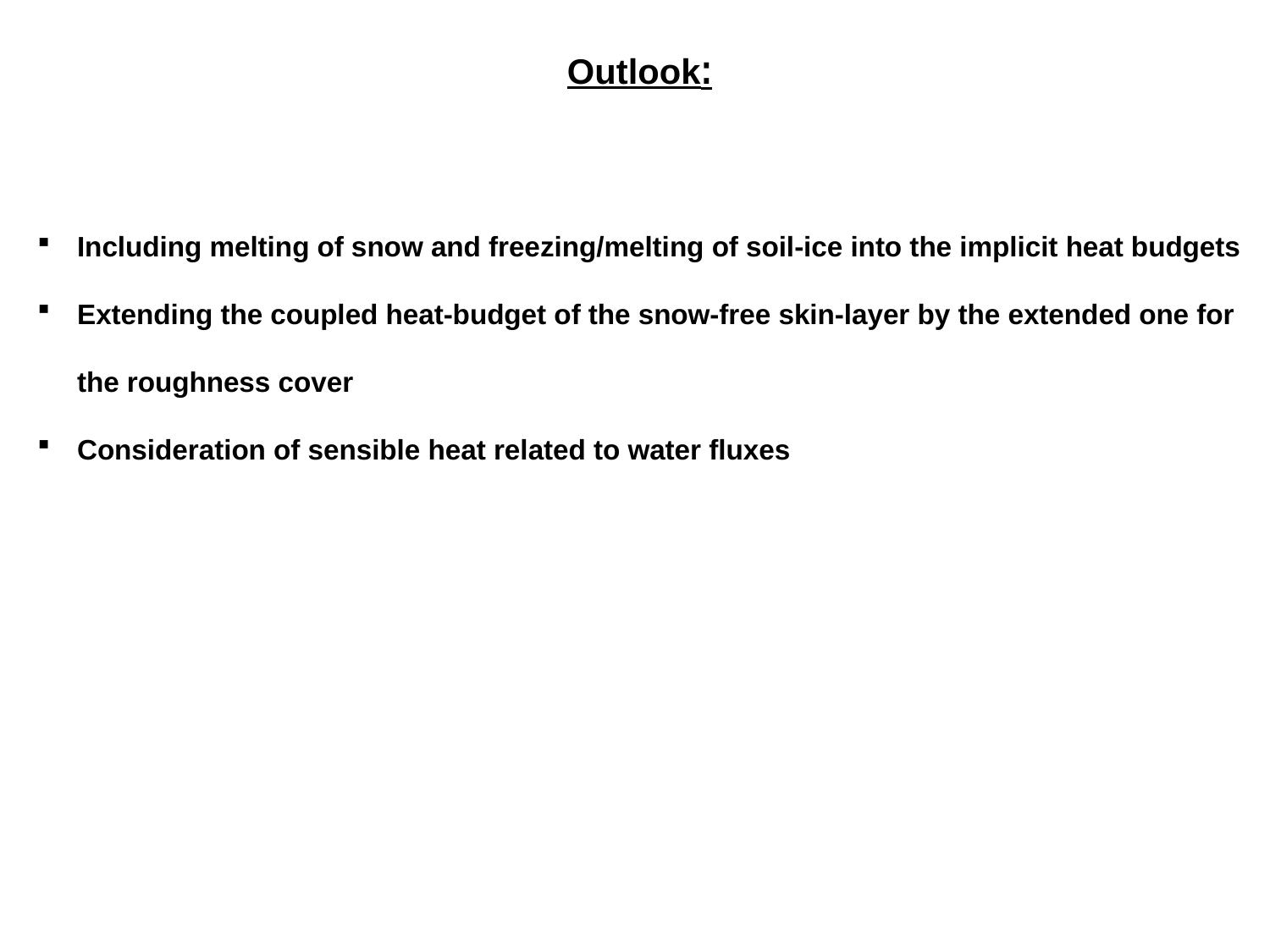

Outlook:
Including melting of snow and freezing/melting of soil-ice into the implicit heat budgets
Extending the coupled heat-budget of the snow-free skin-layer by the extended one for the roughness cover
Consideration of sensible heat related to water fluxes